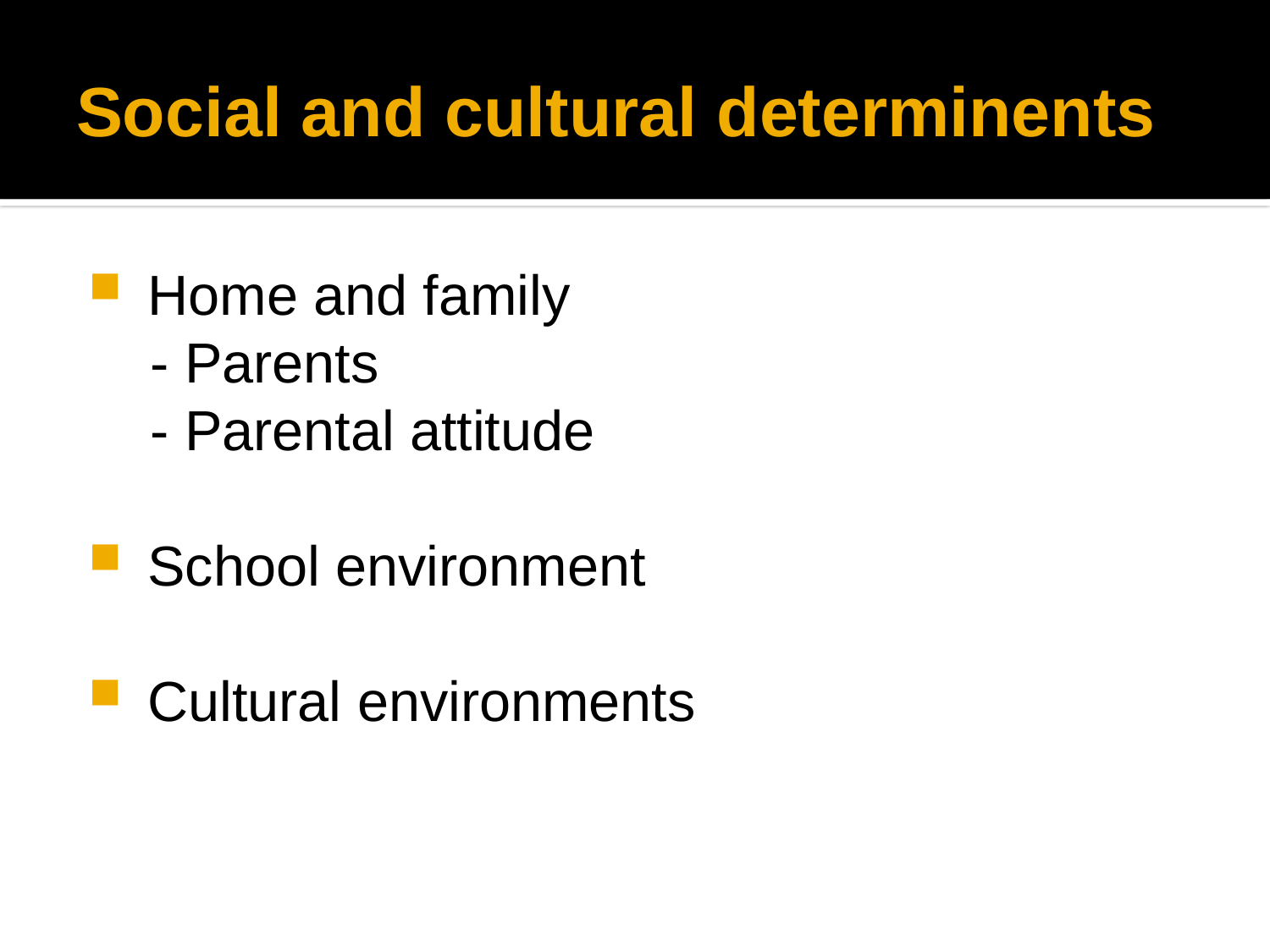

# Social and cultural determinents
 Home and family
    - Parents
    - Parental attitude

 School environment

 Cultural environments